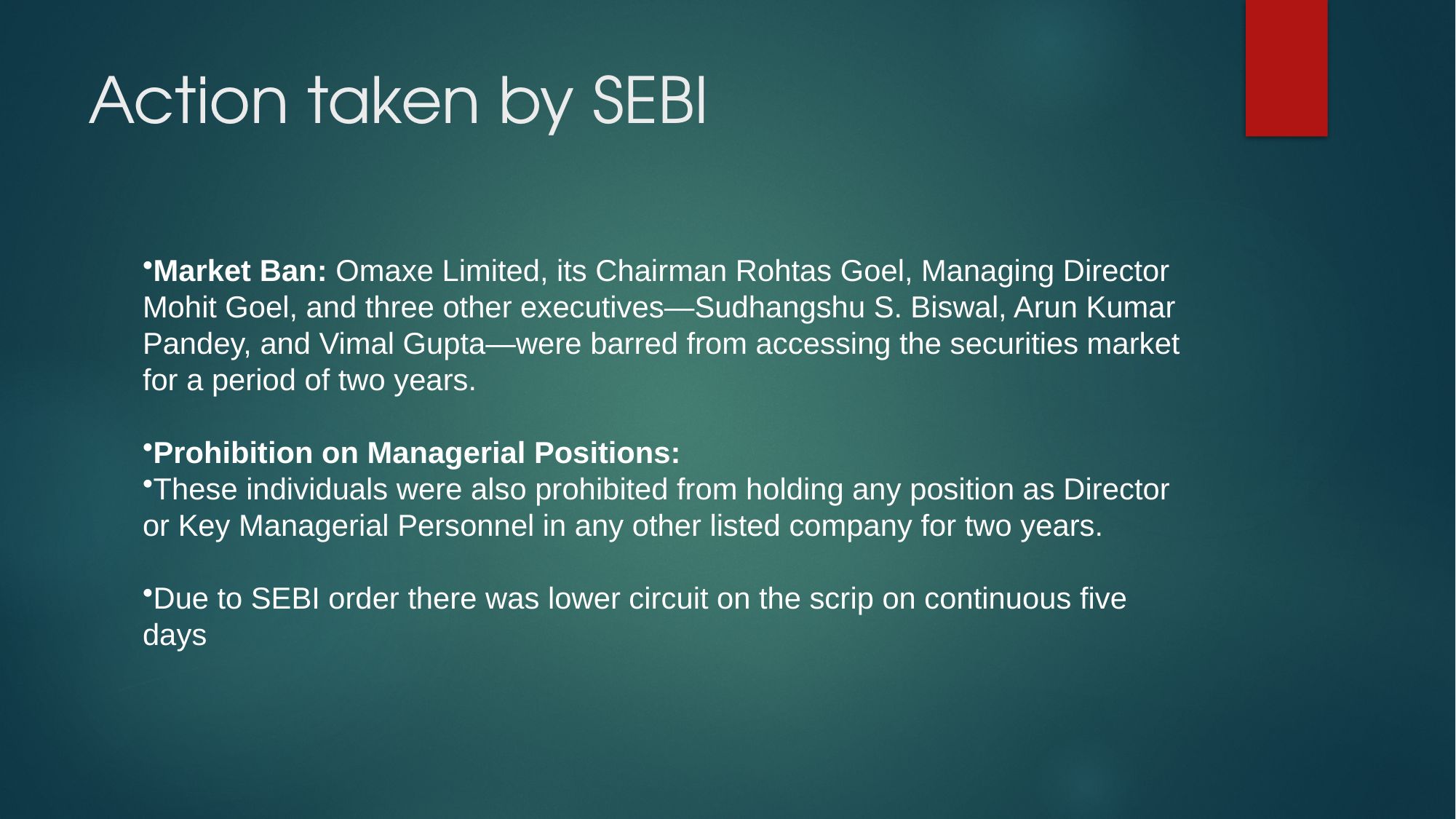

# Action taken by SEBI
Market Ban: Omaxe Limited, its Chairman Rohtas Goel, Managing Director Mohit Goel, and three other executives—Sudhangshu S. Biswal, Arun Kumar Pandey, and Vimal Gupta—were barred from accessing the securities market for a period of two years.

Prohibition on Managerial Positions:
These individuals were also prohibited from holding any position as Director or Key Managerial Personnel in any other listed company for two years.

Due to SEBI order there was lower circuit on the scrip on continuous five days